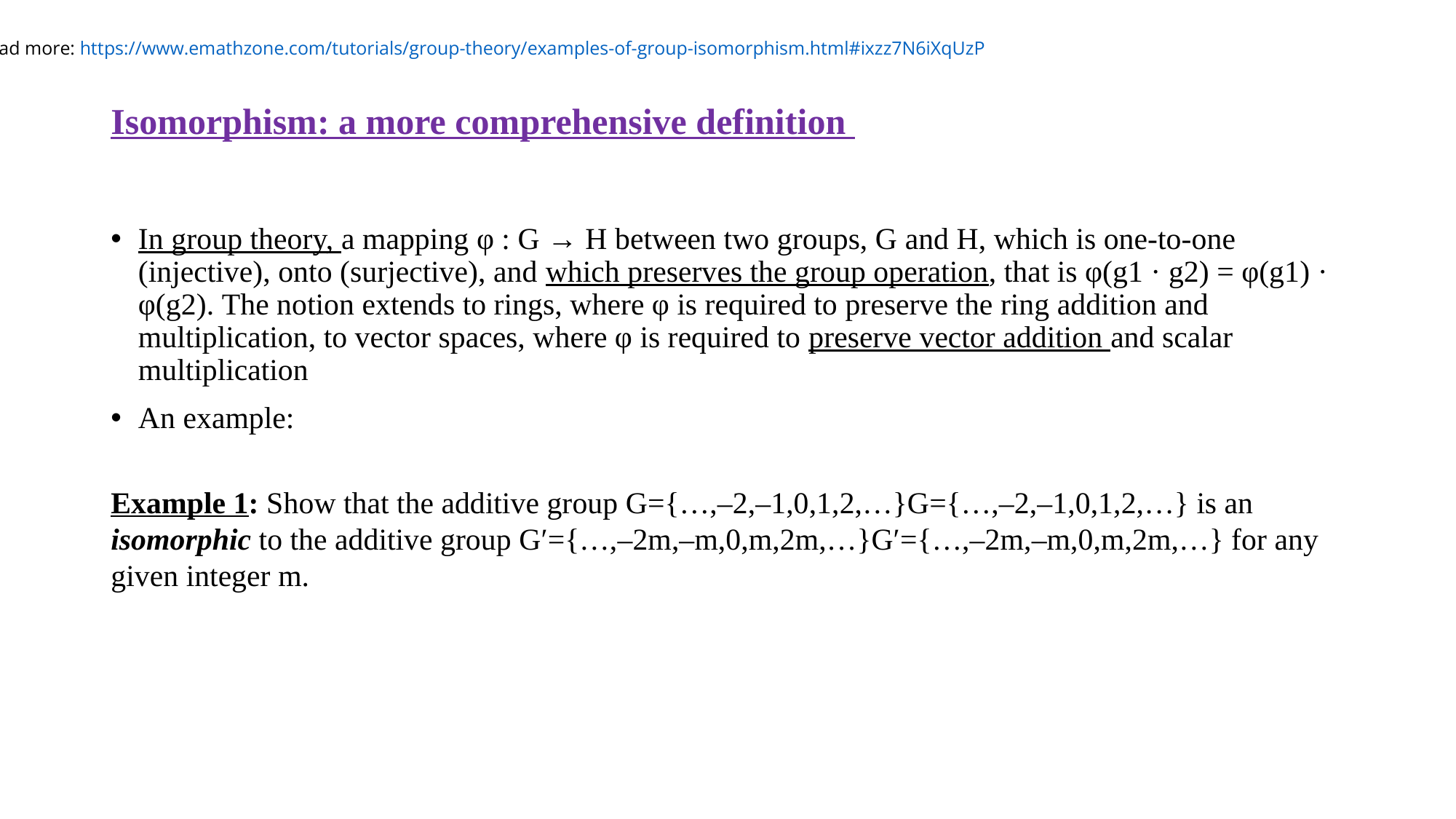

Read more: https://www.emathzone.com/tutorials/group-theory/examples-of-group-isomorphism.html#ixzz7N6iXqUzP
# Isomorphism: a more comprehensive definition
In group theory, a mapping φ : G → H between two groups, G and H, which is one-to-one (injective), onto (surjective), and which preserves the group operation, that is φ(g1 · g2) = φ(g1) · φ(g2). The notion extends to rings, where φ is required to preserve the ring addition and multiplication, to vector spaces, where φ is required to preserve vector addition and scalar multiplication
An example:

Example 1: Show that the additive group G={…,–2,–1,0,1,2,…}G={…,–2,–1,0,1,2,…} is an isomorphic to the additive group G′={…,–2m,–m,0,m,2m,…}G′={…,–2m,–m,0,m,2m,…} for any given integer m.